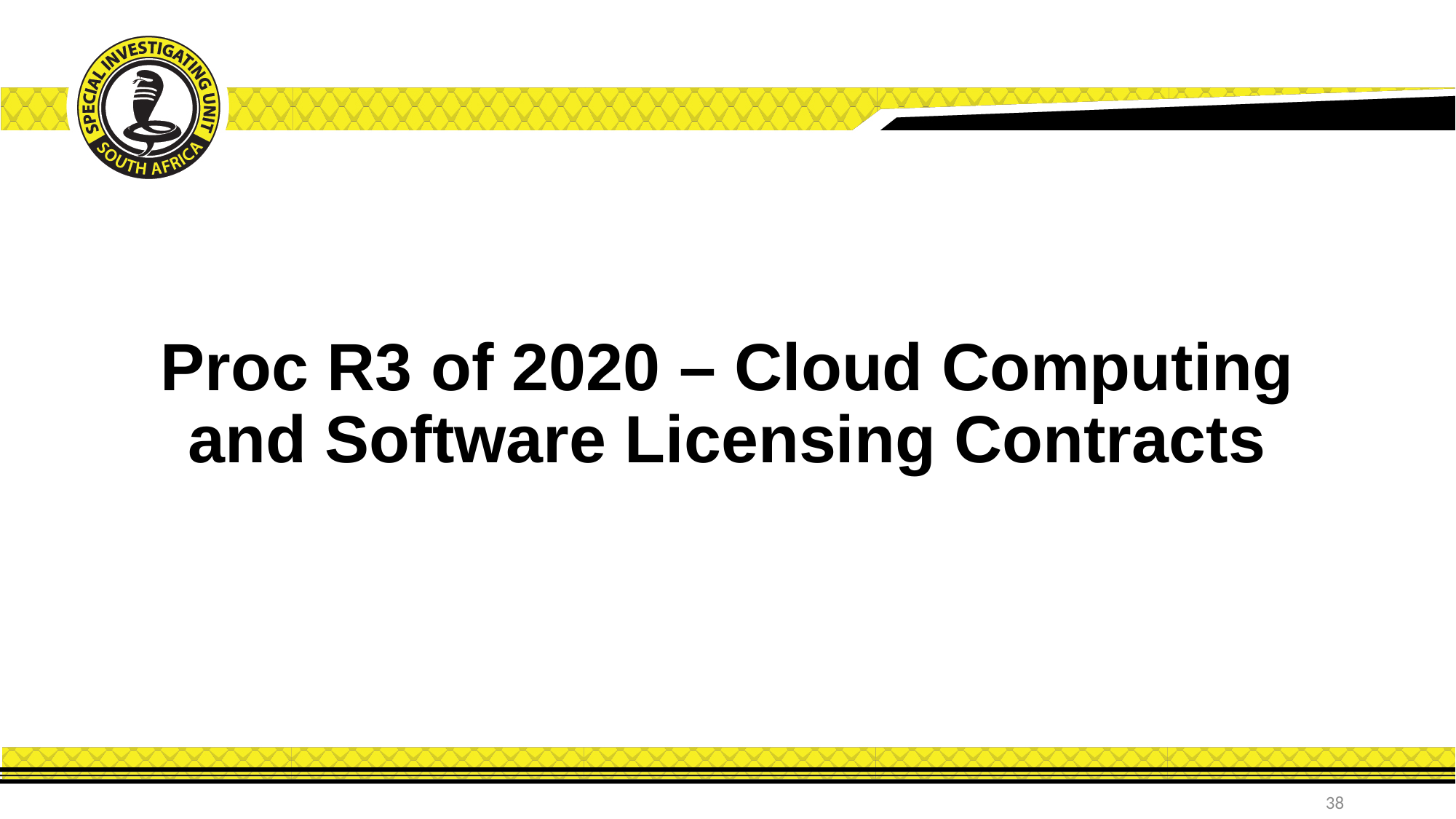

# Proc R3 of 2020 – Cloud Computing and Software Licensing Contracts
38